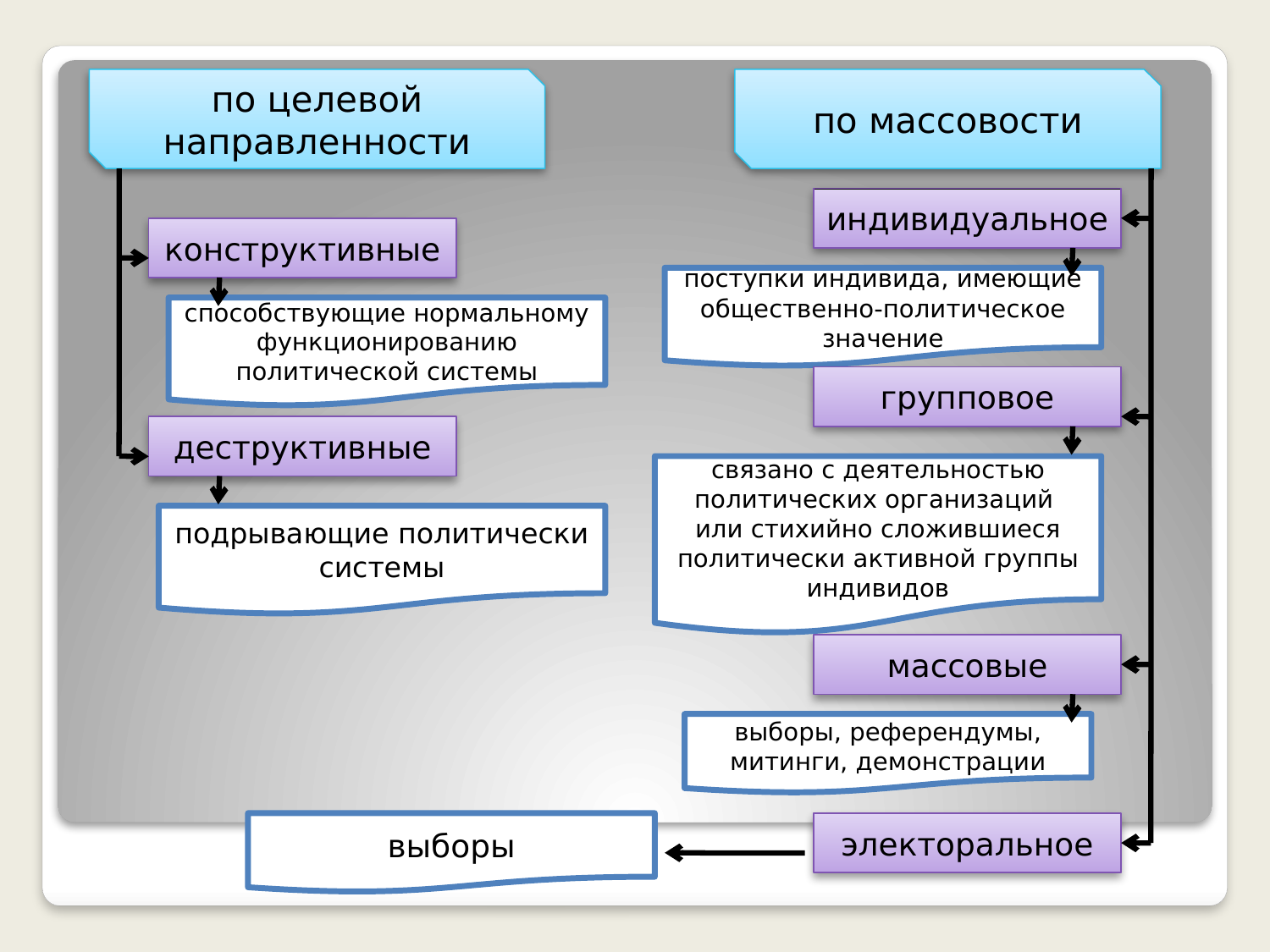

по целевой направленности
по массовости
индивидуальное
конструктивные
поступки индивида, имеющие общественно-политическое значение
способствующие нормальному функционированию политической системы
групповое
деструктивные
связано с деятельностью политических организаций  или стихийно сложившиеся политически активной группы индивидов
подрывающие политически системы
массовые
выборы, референдумы, митинги, демонстрации
выборы
электоральное